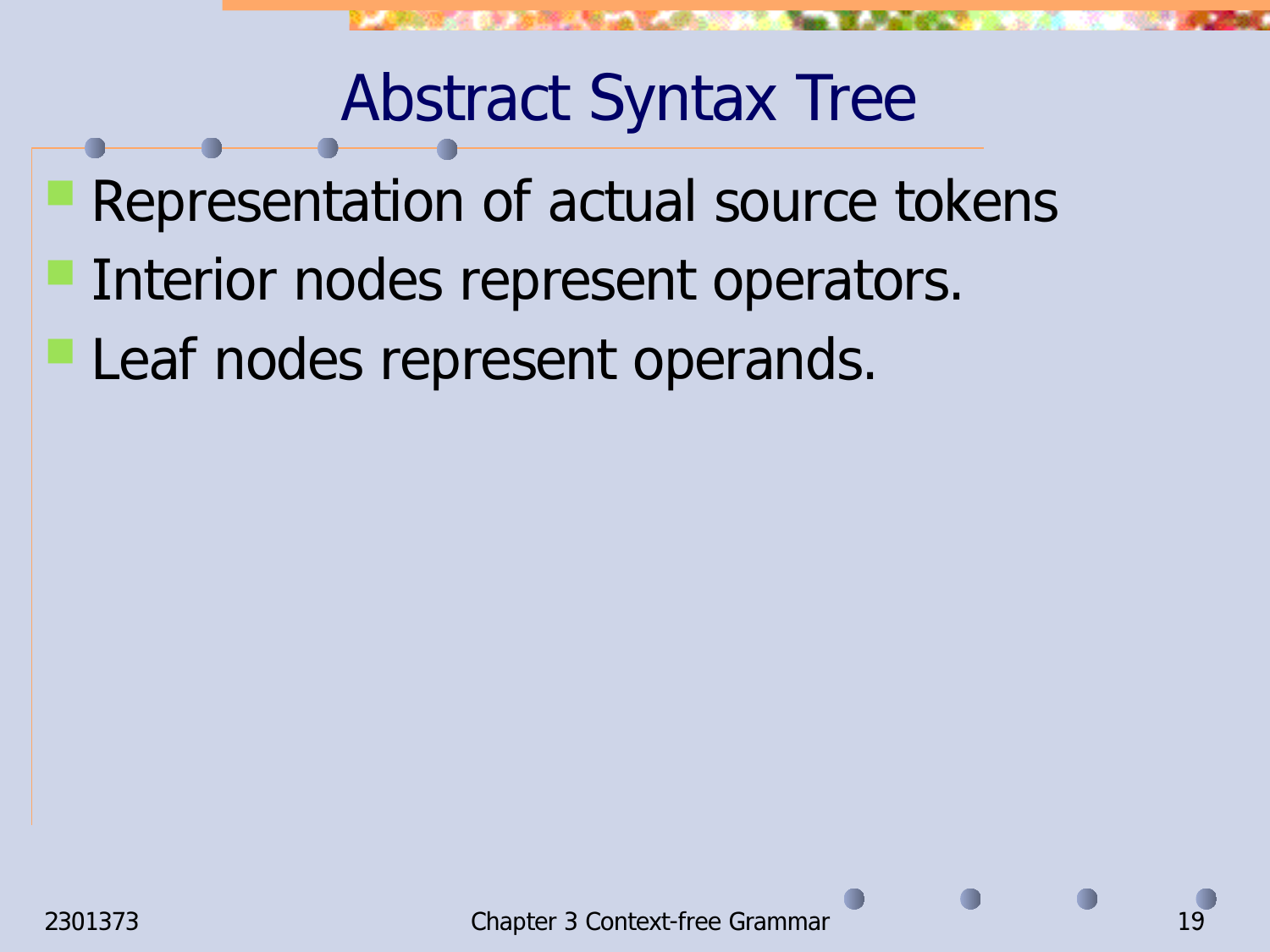

# Abstract Syntax Tree
Representation of actual source tokens
Interior nodes represent operators.
Leaf nodes represent operands.
2301373
Chapter 3 Context-free Grammar
19